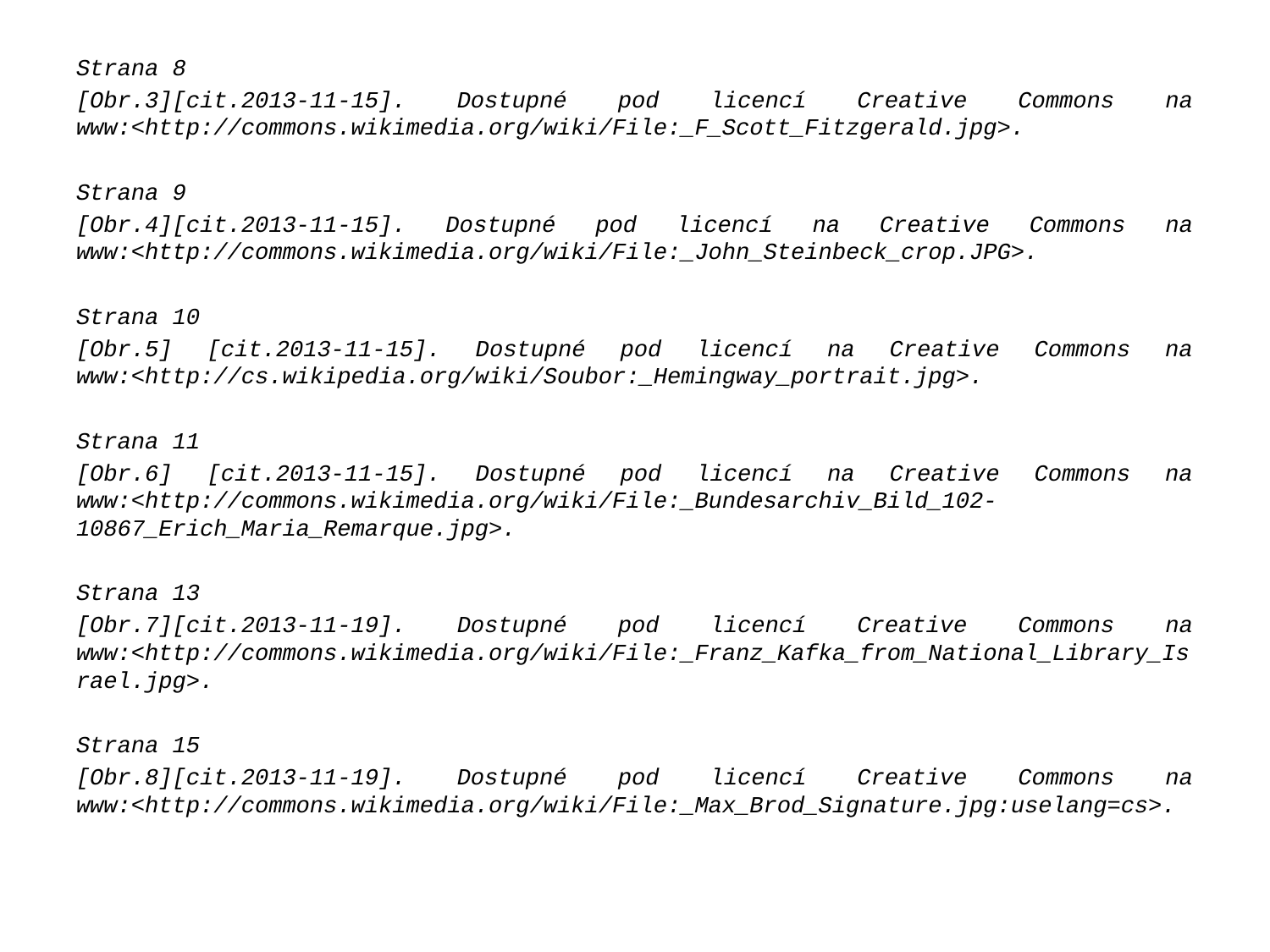

#
Strana 8
[Obr.3][cit.2013-11-15]. Dostupné pod licencí Creative Commons na www:<http://commons.wikimedia.org/wiki/File:_F_Scott_Fitzgerald.jpg>.

Strana 9
[Obr.4][cit.2013-11-15]. Dostupné pod licencí na Creative Commons na www:<http://commons.wikimedia.org/wiki/File:_John_Steinbeck_crop.JPG>.

Strana 10
[Obr.5] [cit.2013-11-15]. Dostupné pod licencí na Creative Commons na www:<http://cs.wikipedia.org/wiki/Soubor:_Hemingway_portrait.jpg>.

Strana 11
[Obr.6] [cit.2013-11-15]. Dostupné pod licencí na Creative Commons na www:<http://commons.wikimedia.org/wiki/File:_Bundesarchiv_Bild_102-10867_Erich_Maria_Remarque.jpg>.

Strana 13
[Obr.7][cit.2013-11-19]. Dostupné pod licencí Creative Commons na www:<http://commons.wikimedia.org/wiki/File:_Franz_Kafka_from_National_Library_Israel.jpg>.

Strana 15
[Obr.8][cit.2013-11-19]. Dostupné pod licencí Creative Commons na www:<http://commons.wikimedia.org/wiki/File:_Max_Brod_Signature.jpg:uselang=cs>.